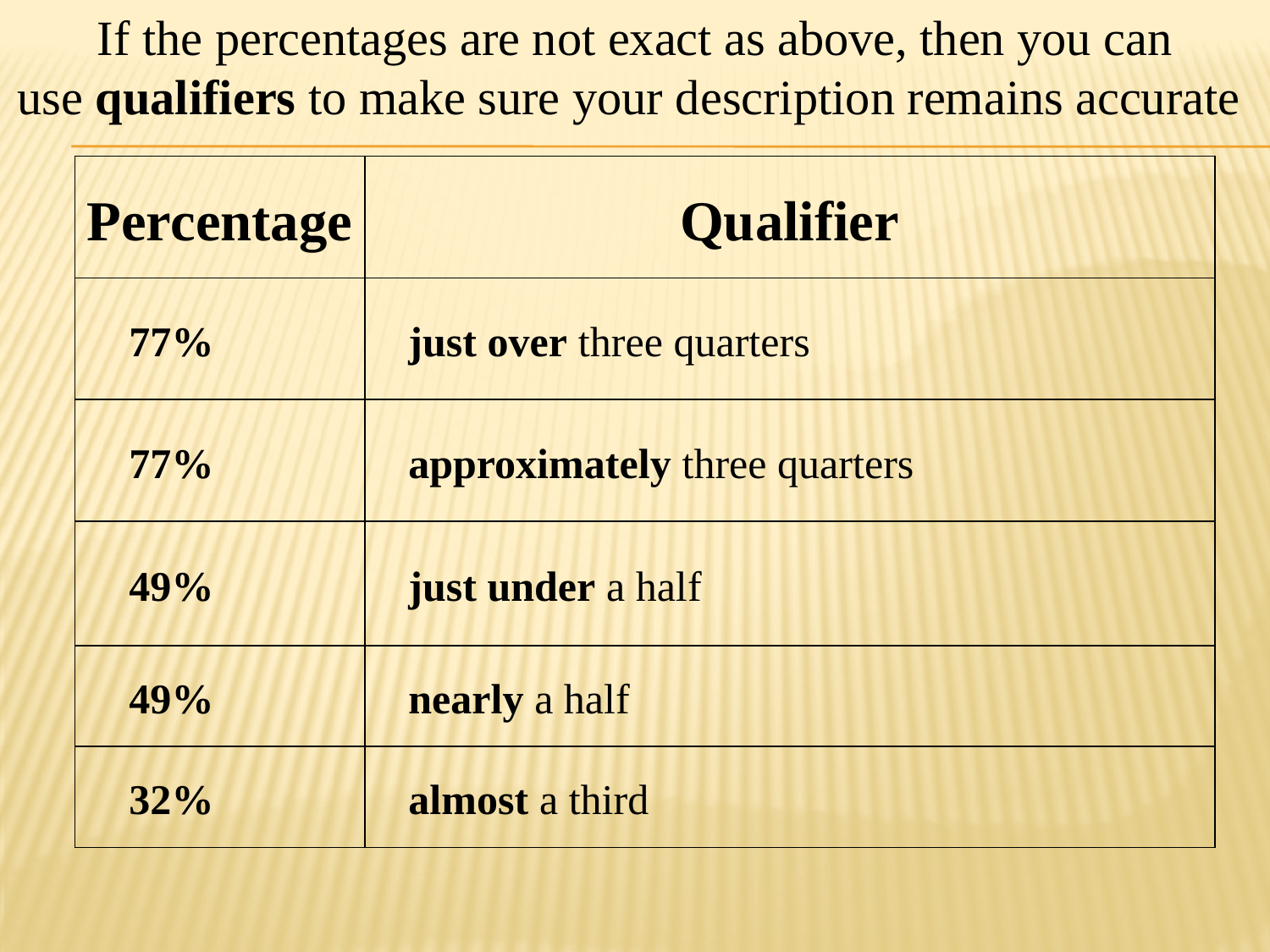

If the percentages are not exact as above, then you can use qualifiers to make sure your description remains accurate
| Percentage | Qualifier |
| --- | --- |
| 77% | just over three quarters |
| 77% | approximately three quarters |
| 49% | just under a half |
| 49% | nearly a half |
| 32% | almost a third |